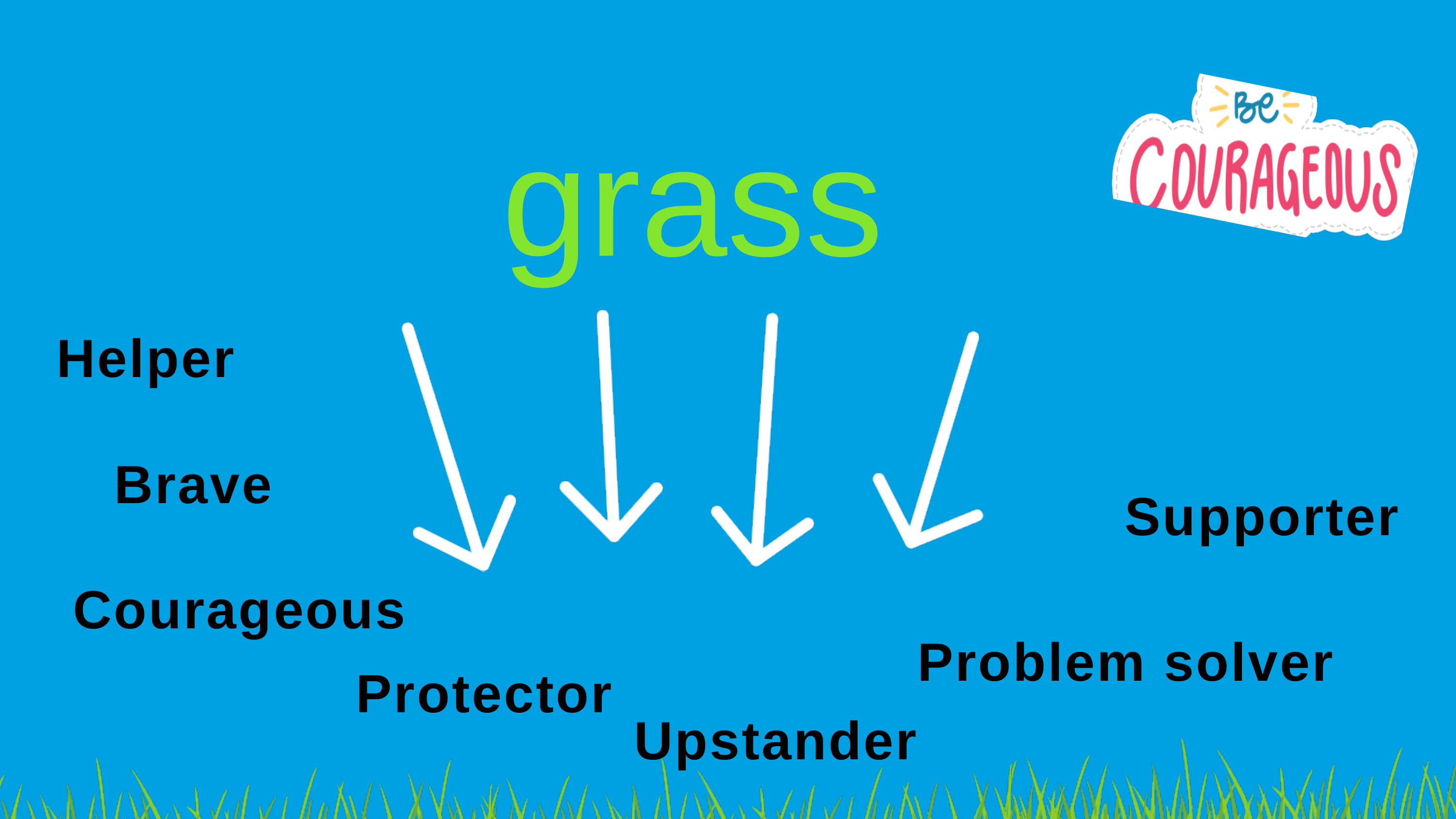

grass

Helper
Brave
Supporter

Courageous
Problem solver
Protector
Upstander